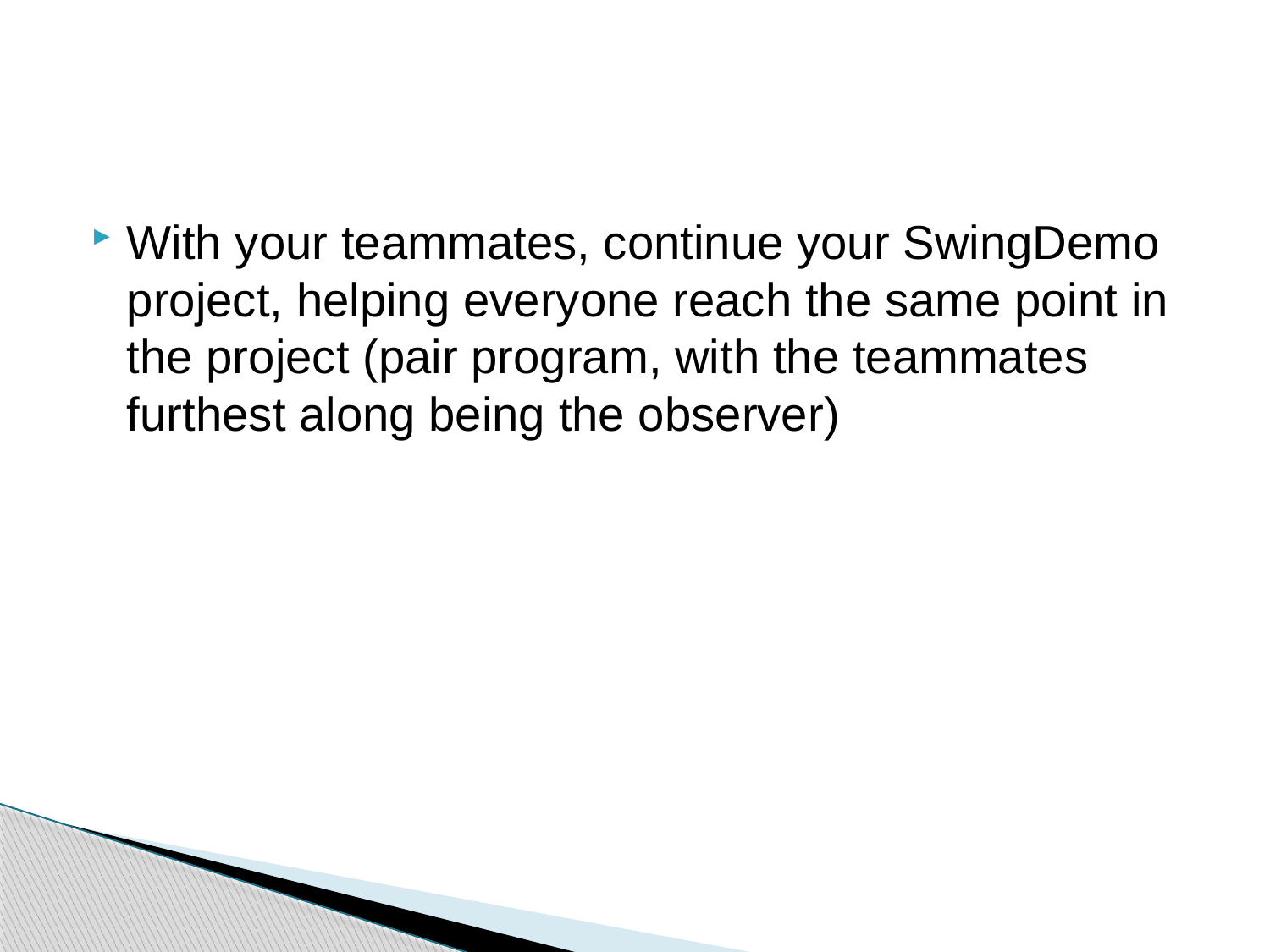

#
With your teammates, continue your SwingDemo project, helping everyone reach the same point in the project (pair program, with the teammates furthest along being the observer)